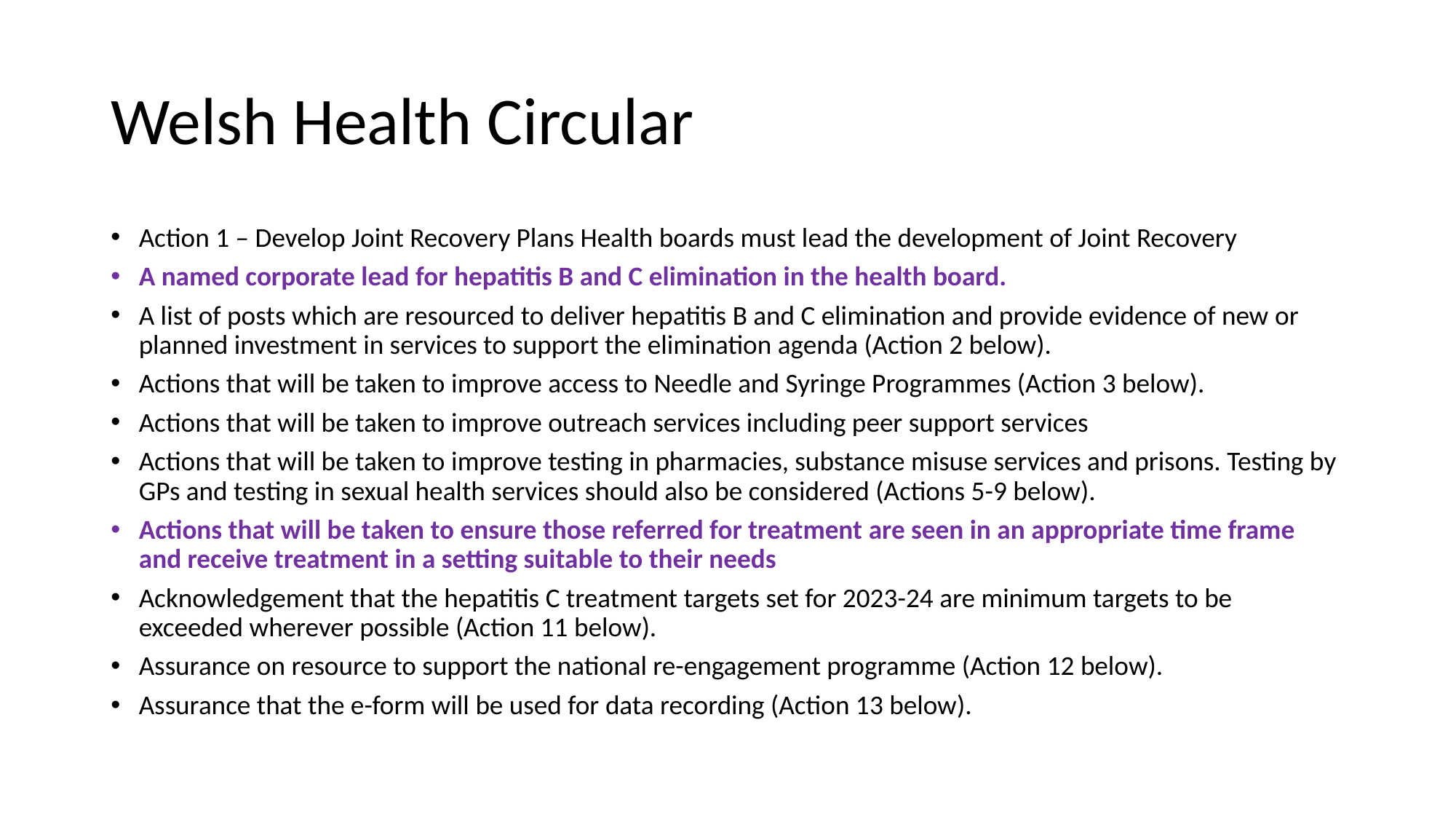

# Welsh Health Circular
Action 1 – Develop Joint Recovery Plans Health boards must lead the development of Joint Recovery
A named corporate lead for hepatitis B and C elimination in the health board.
A list of posts which are resourced to deliver hepatitis B and C elimination and provide evidence of new or planned investment in services to support the elimination agenda (Action 2 below).
Actions that will be taken to improve access to Needle and Syringe Programmes (Action 3 below).
Actions that will be taken to improve outreach services including peer support services
Actions that will be taken to improve testing in pharmacies, substance misuse services and prisons. Testing by GPs and testing in sexual health services should also be considered (Actions 5-9 below).
Actions that will be taken to ensure those referred for treatment are seen in an appropriate time frame and receive treatment in a setting suitable to their needs
Acknowledgement that the hepatitis C treatment targets set for 2023-24 are minimum targets to be exceeded wherever possible (Action 11 below).
Assurance on resource to support the national re-engagement programme (Action 12 below).
Assurance that the e-form will be used for data recording (Action 13 below).